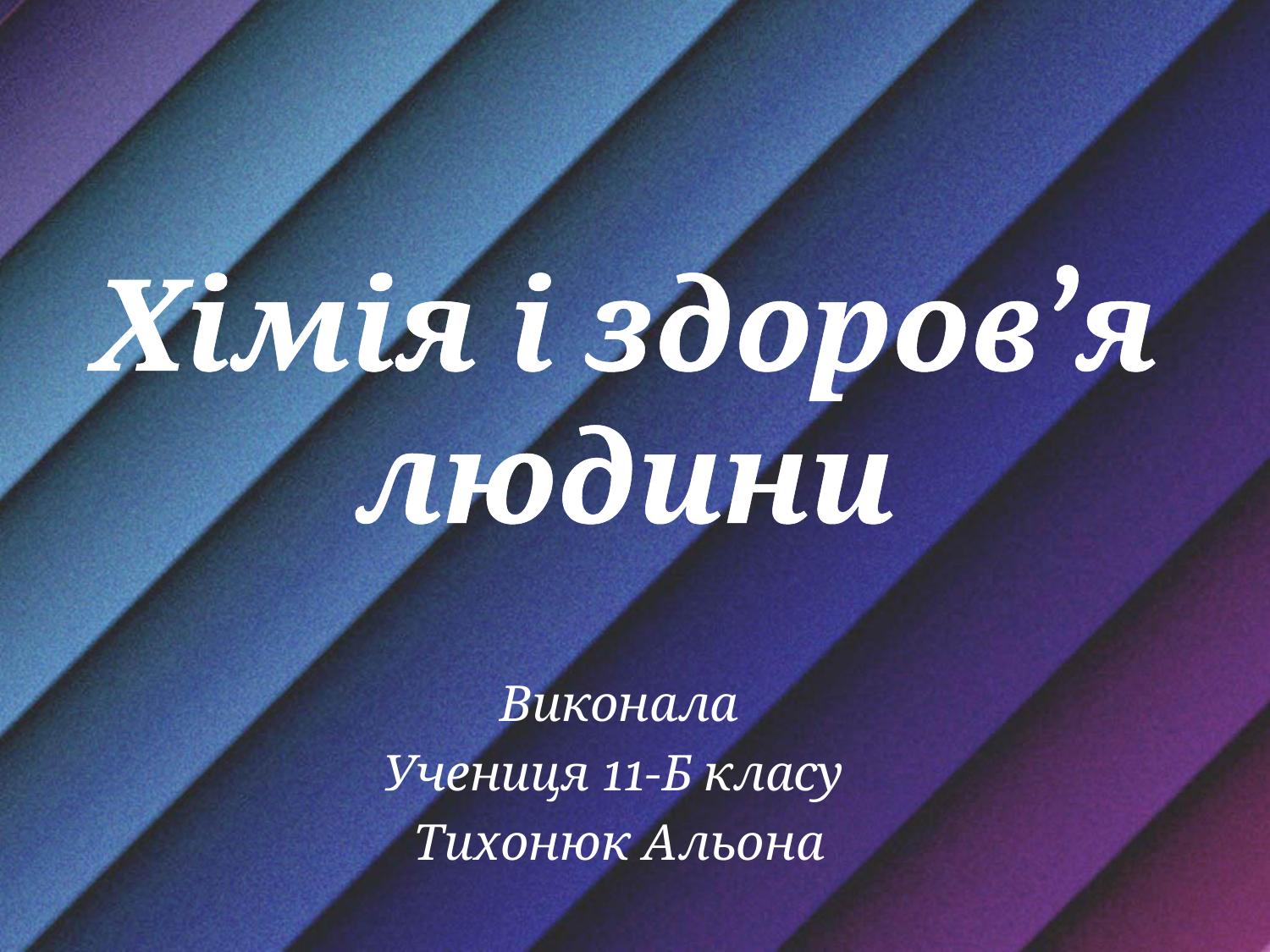

# Хімія і здоров’я людини
Виконала
Учениця 11-Б класу
Тихонюк Альона